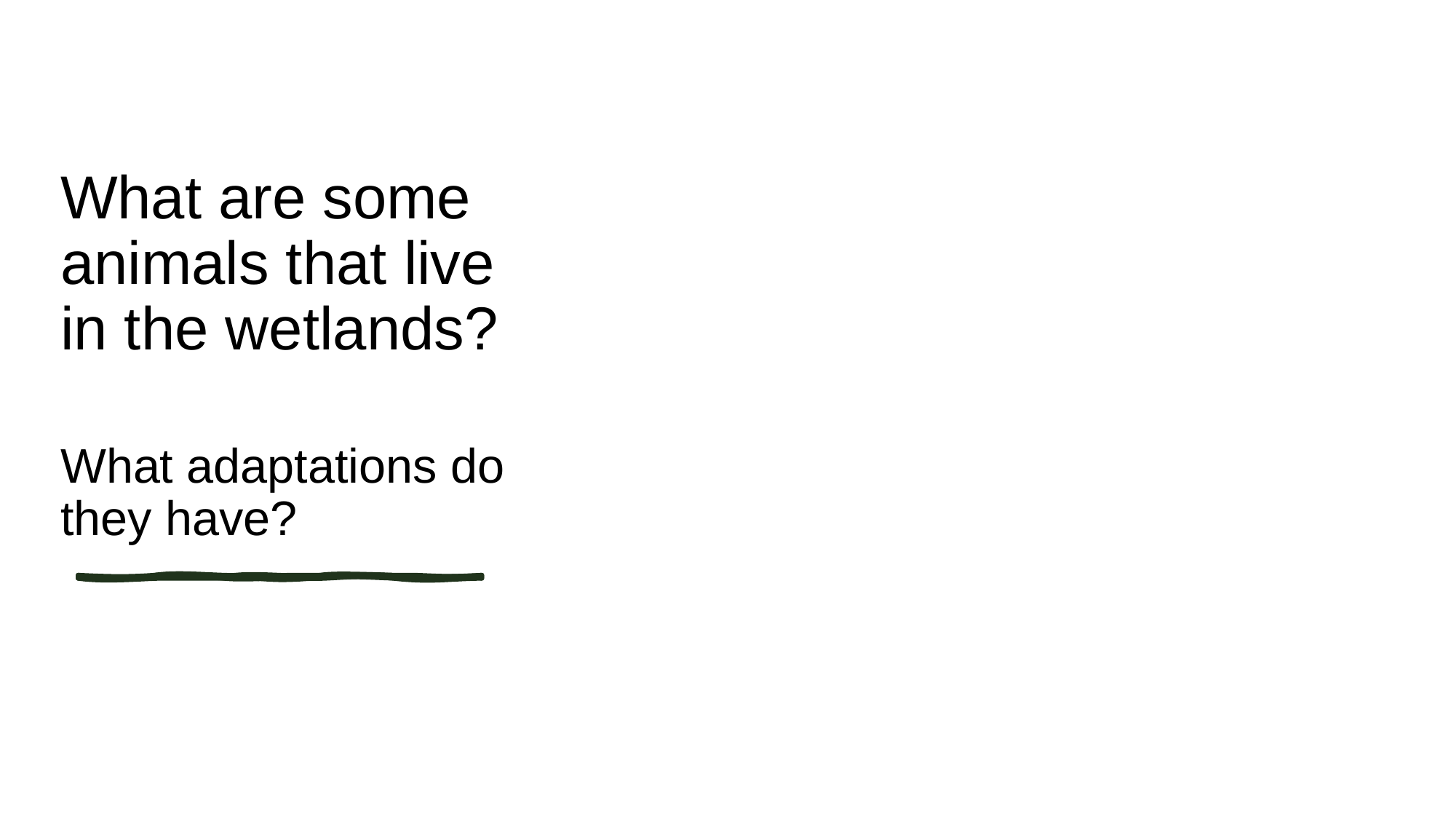

What are some animals that live in the wetlands?
What adaptations do they have?
# What are some animals that live in the wetlands? What adaptations do they have?